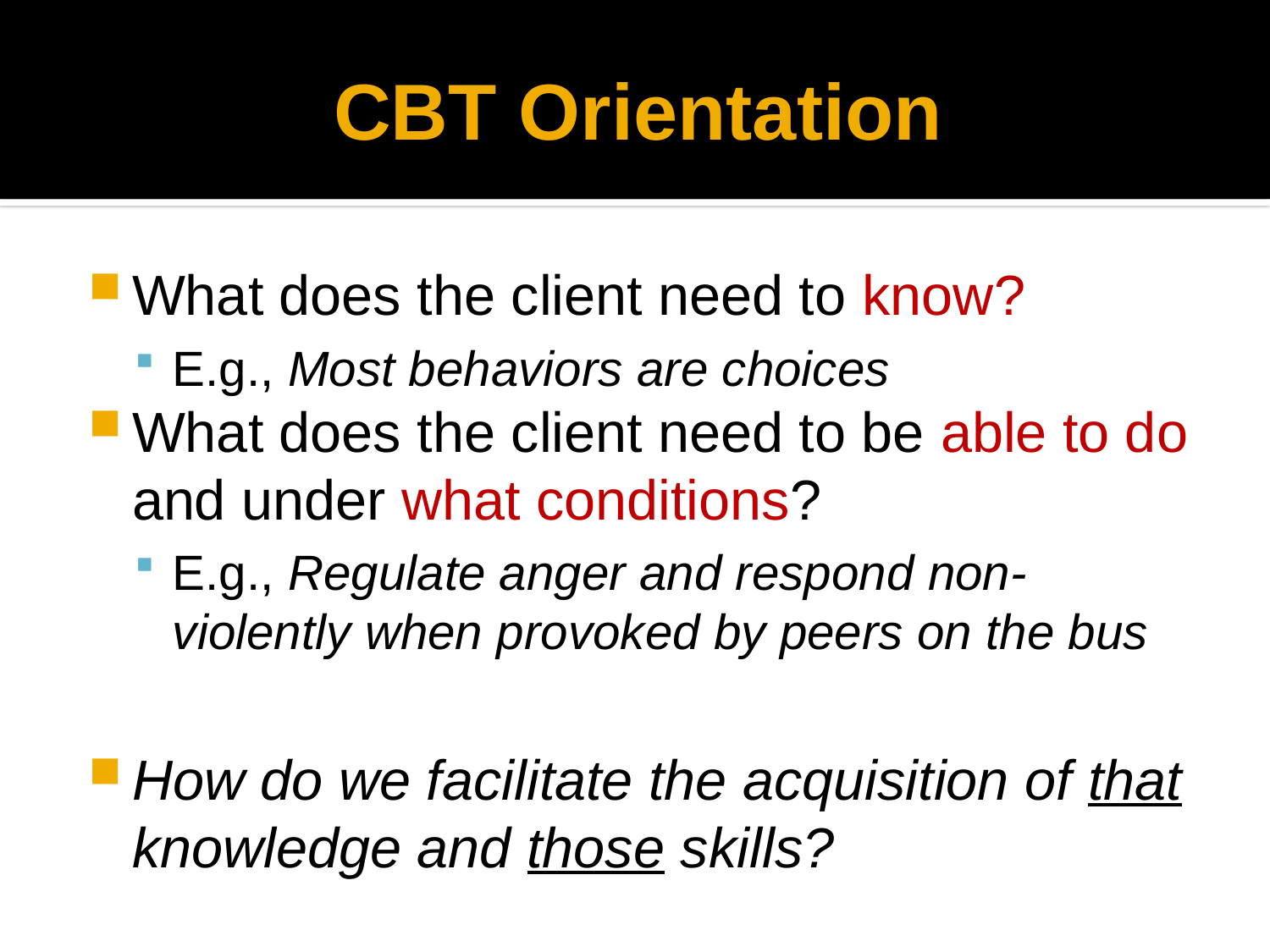

# CBT Orientation
What does the client need to know?
E.g., Most behaviors are choices
What does the client need to be able to do and under what conditions?
E.g., Regulate anger and respond non-violently when provoked by peers on the bus

How do we facilitate the acquisition of that knowledge and those skills?